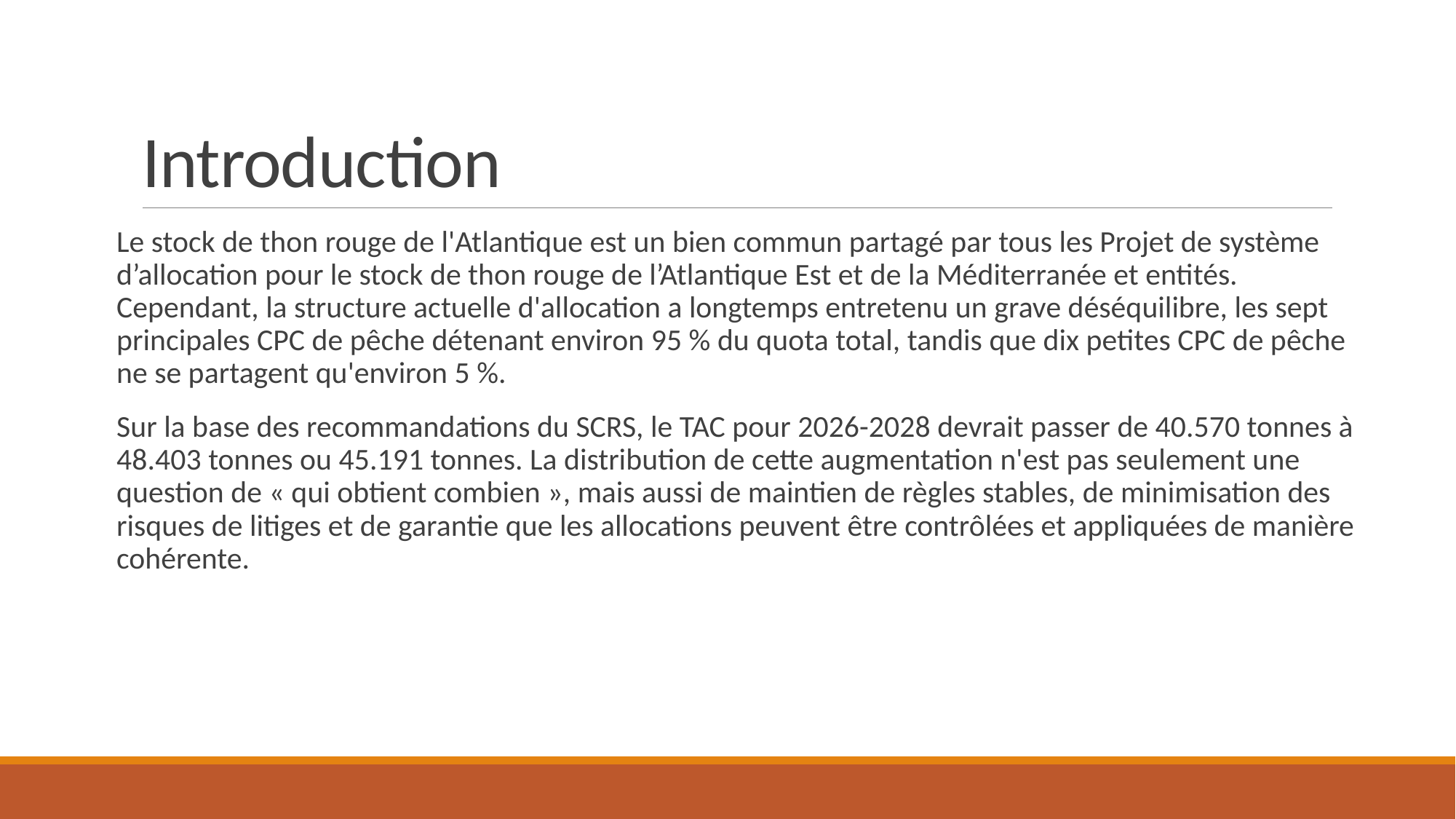

# Introduction
Le stock de thon rouge de l'Atlantique est un bien commun partagé par tous les Projet de système d’allocation pour le stock de thon rouge de l’Atlantique Est et de la Méditerranée et entités. Cependant, la structure actuelle d'allocation a longtemps entretenu un grave déséquilibre, les sept principales CPC de pêche détenant environ 95 % du quota total, tandis que dix petites CPC de pêche ne se partagent qu'environ 5 %.
Sur la base des recommandations du SCRS, le TAC pour 2026-2028 devrait passer de 40.570 tonnes à 48.403 tonnes ou 45.191 tonnes. La distribution de cette augmentation n'est pas seulement une question de « qui obtient combien », mais aussi de maintien de règles stables, de minimisation des risques de litiges et de garantie que les allocations peuvent être contrôlées et appliquées de manière cohérente.